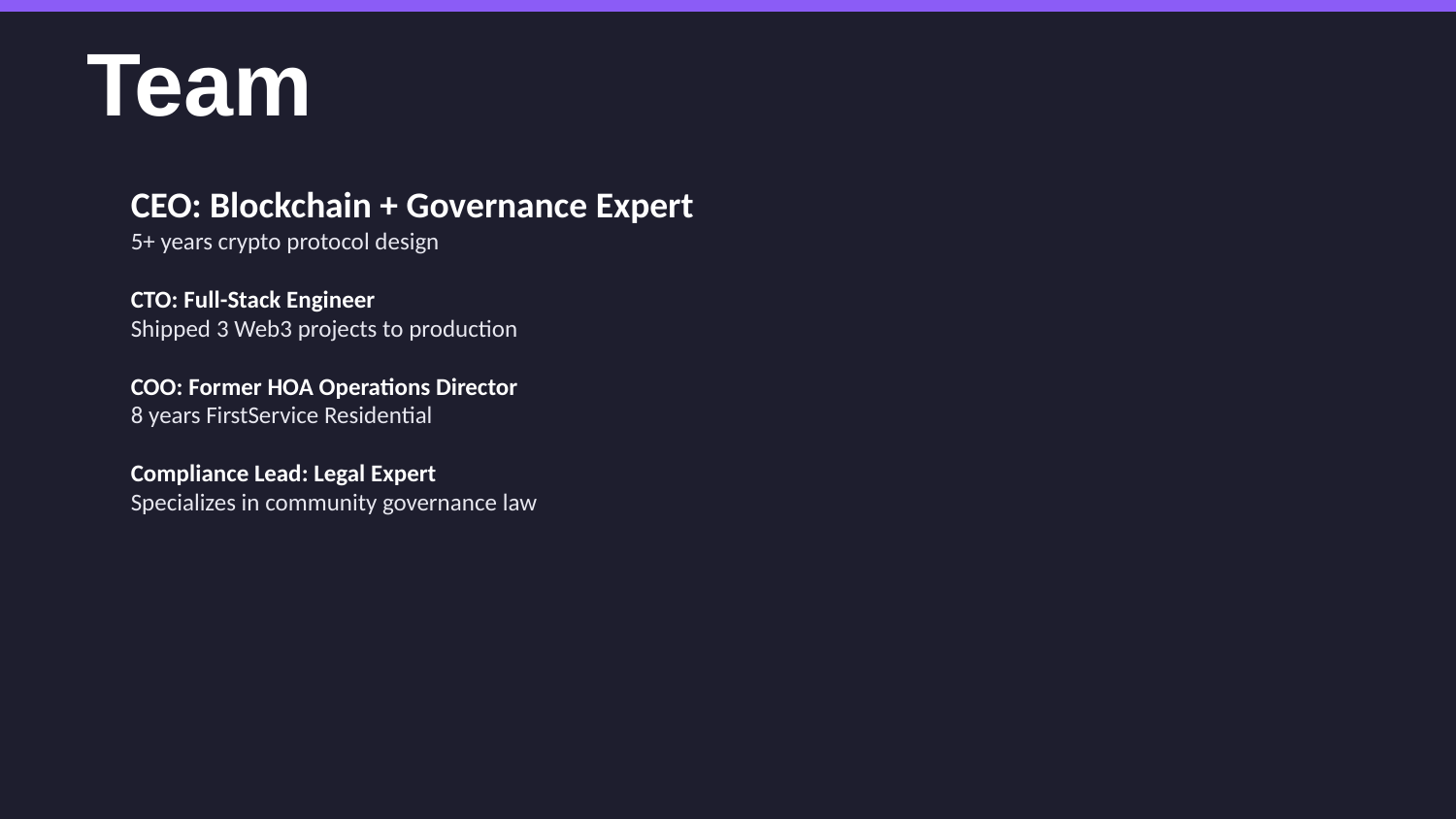

Team
CEO: Blockchain + Governance Expert
5+ years crypto protocol design

CTO: Full-Stack Engineer
Shipped 3 Web3 projects to production

COO: Former HOA Operations Director
8 years FirstService Residential

Compliance Lead: Legal Expert
Specializes in community governance law